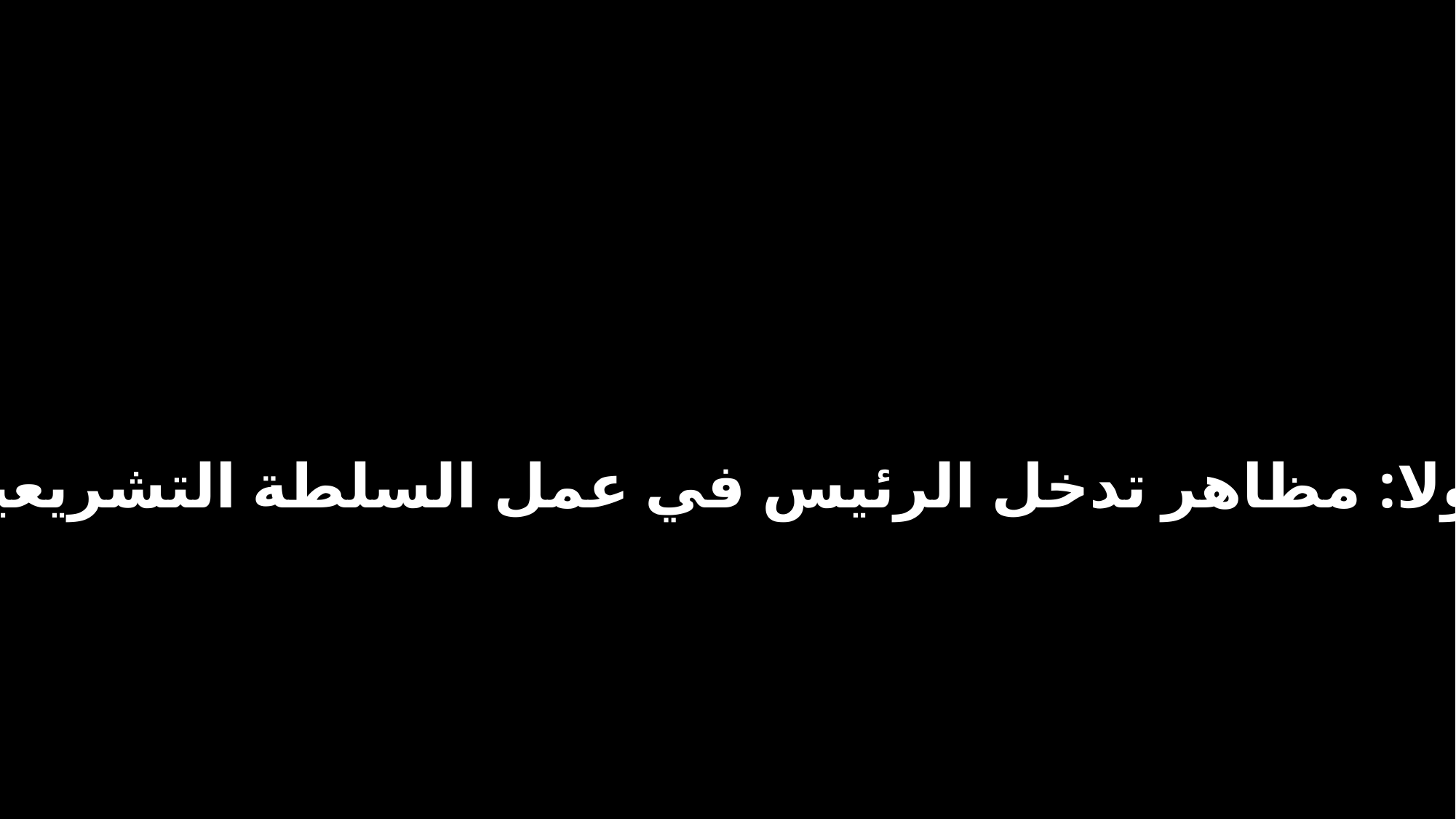

أولا: مظاهر تدخل الرئيس في عمل السلطة التشريعية